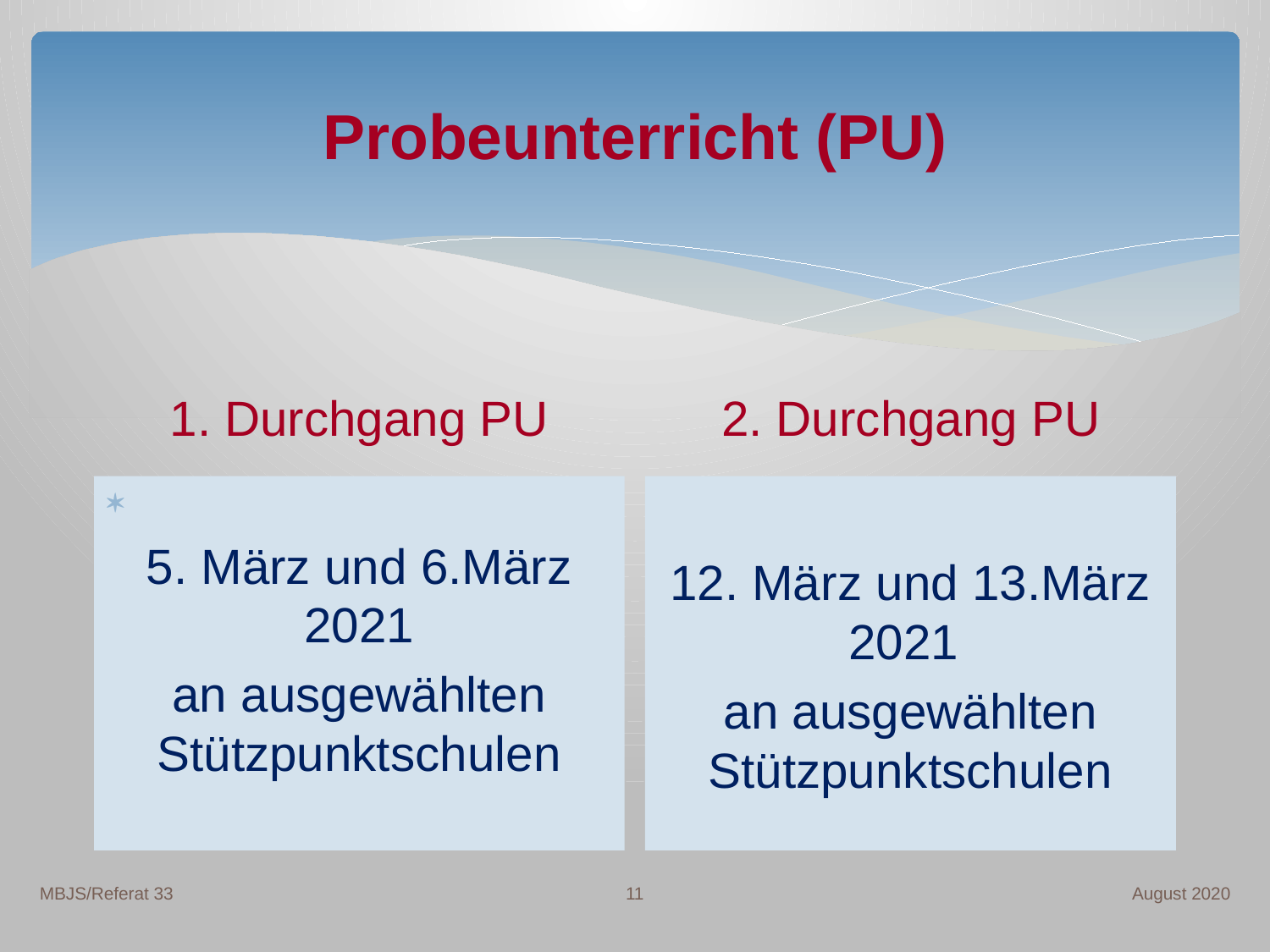

# Probeunterricht (PU)
2. Durchgang PU
1. Durchgang PU

5. März und 6.März 2021
an ausgewählten Stützpunktschulen

12. März und 13.März 2021
an ausgewählten Stützpunktschulen
11
MBJS/Referat 33
August 2020